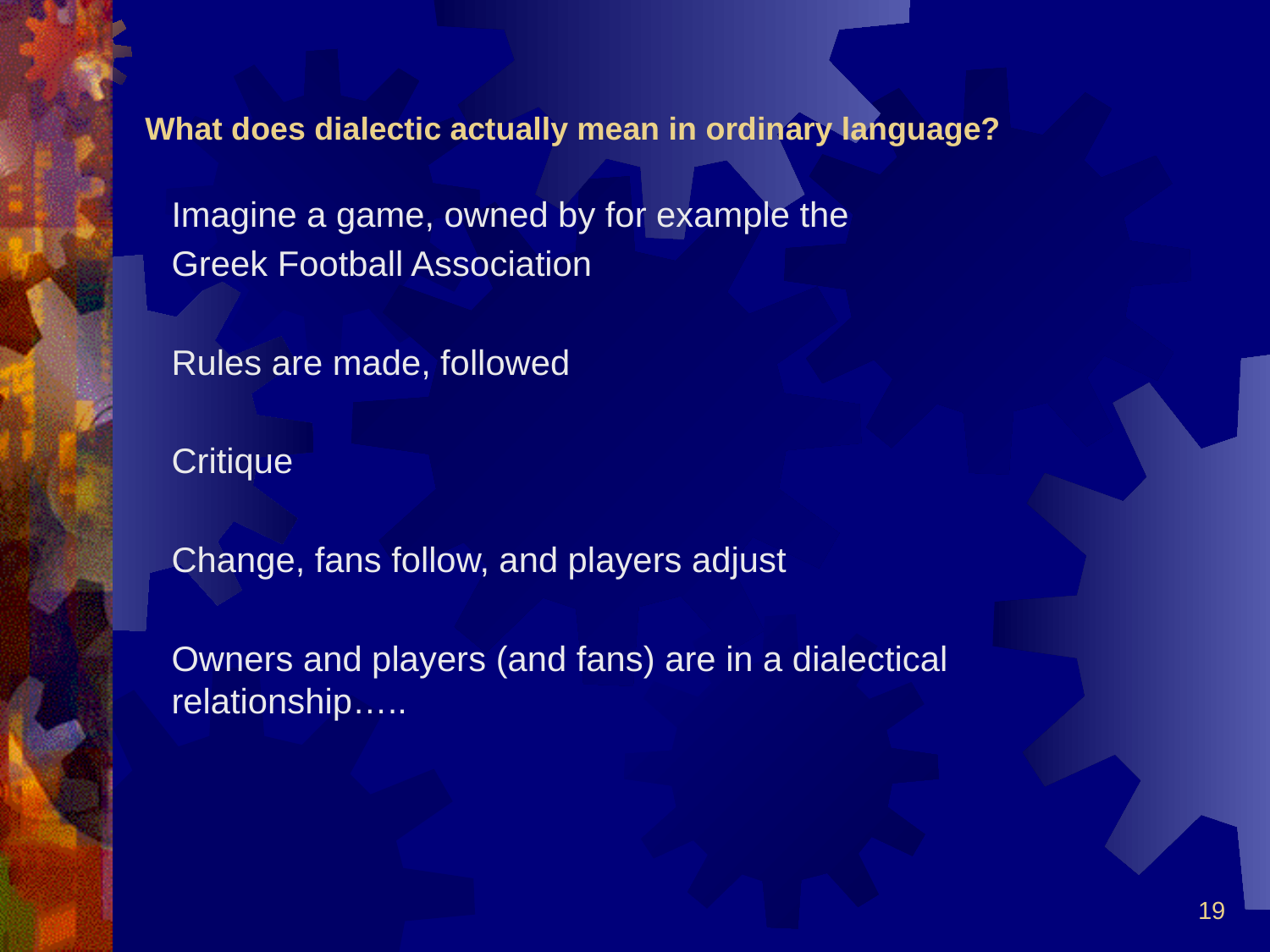

# What does dialectic actually mean in ordinary language?
Imagine a game, owned by for example the
Greek Football Association

Rules are made, followed

Critique

Change, fans follow, and players adjust

Owners and players (and fans) are in a dialectical relationship…..

19